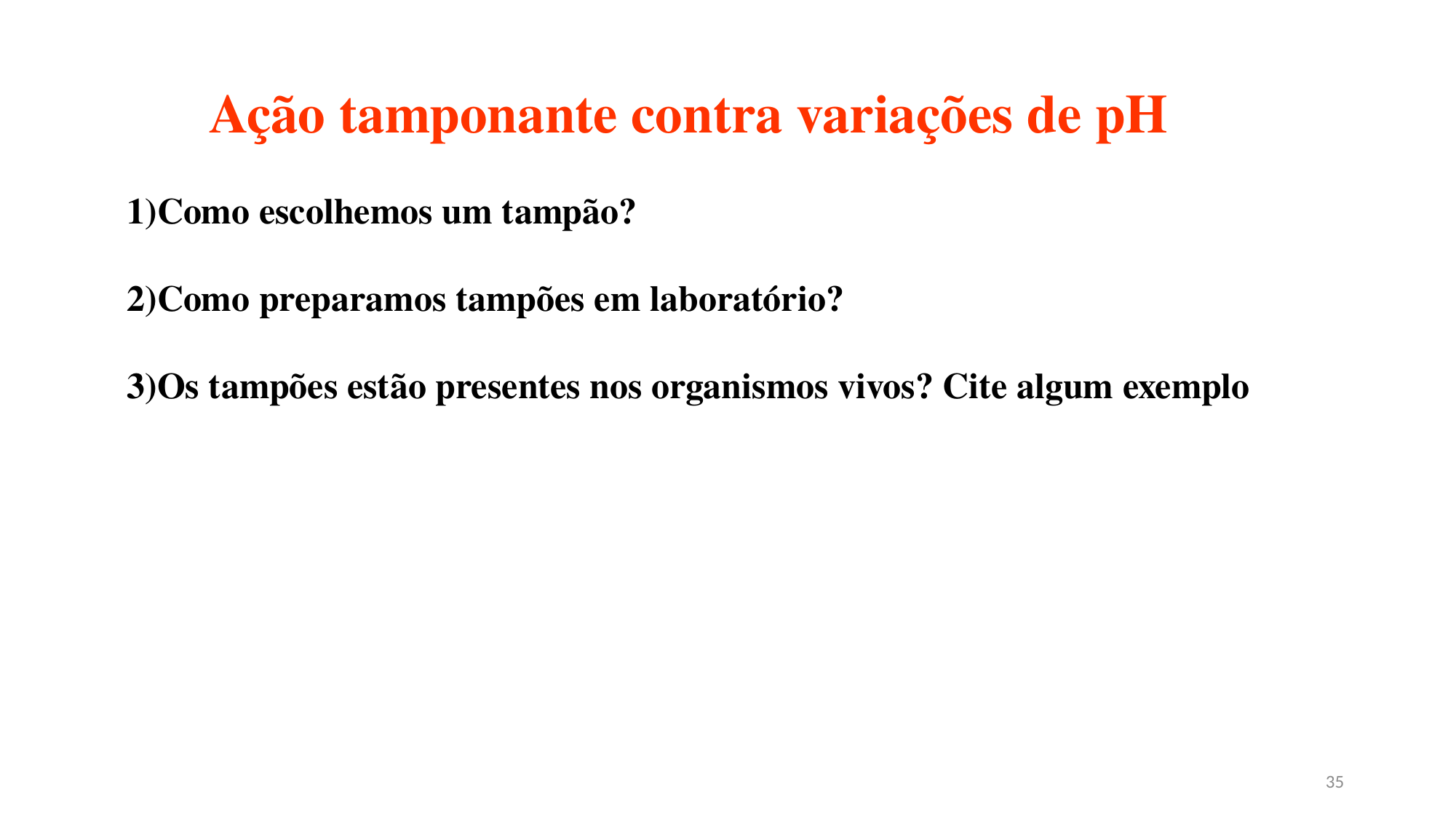

Ação tamponante contra variações de pH

Como escolhemos um tampão?

Como preparamos tampões em laboratório?

Os tampões estão presentes nos organismos vivos? Cite algum exemplo
35